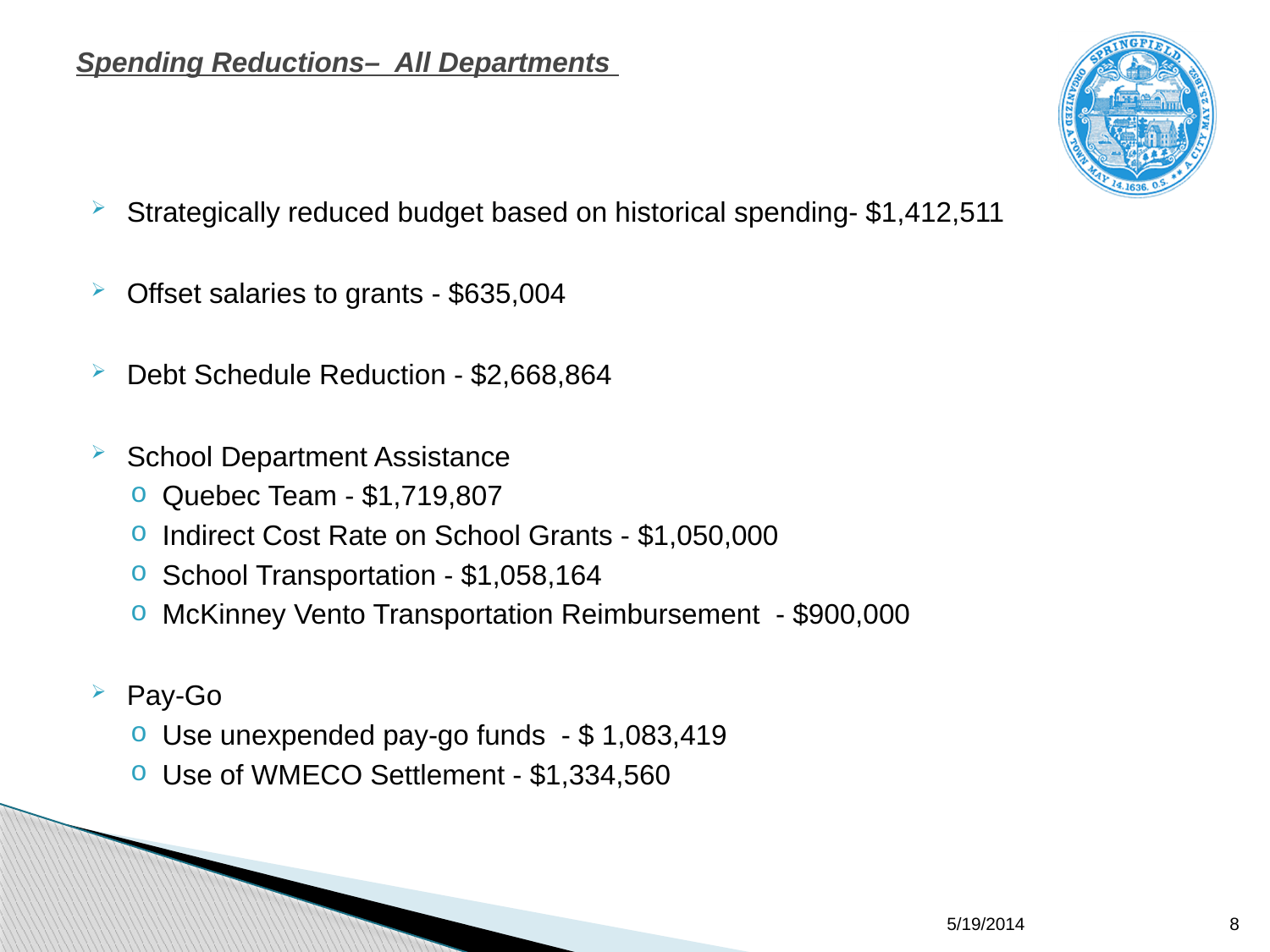

# Spending Reductions–  All Departments

Strategically reduced budget based on historical spending- $1,412,511

Offset salaries to grants - $635,004

Debt Schedule Reduction - $2,668,864

School Department Assistance
Quebec Team - $1,719,807
Indirect Cost Rate on School Grants - $1,050,000
School Transportation - $1,058,164
McKinney Vento Transportation Reimbursement  - $900,000

Pay-Go
Use unexpended pay-go funds  - $ 1,083,419
Use of WMECO Settlement - $1,334,560

5/19/2014
8